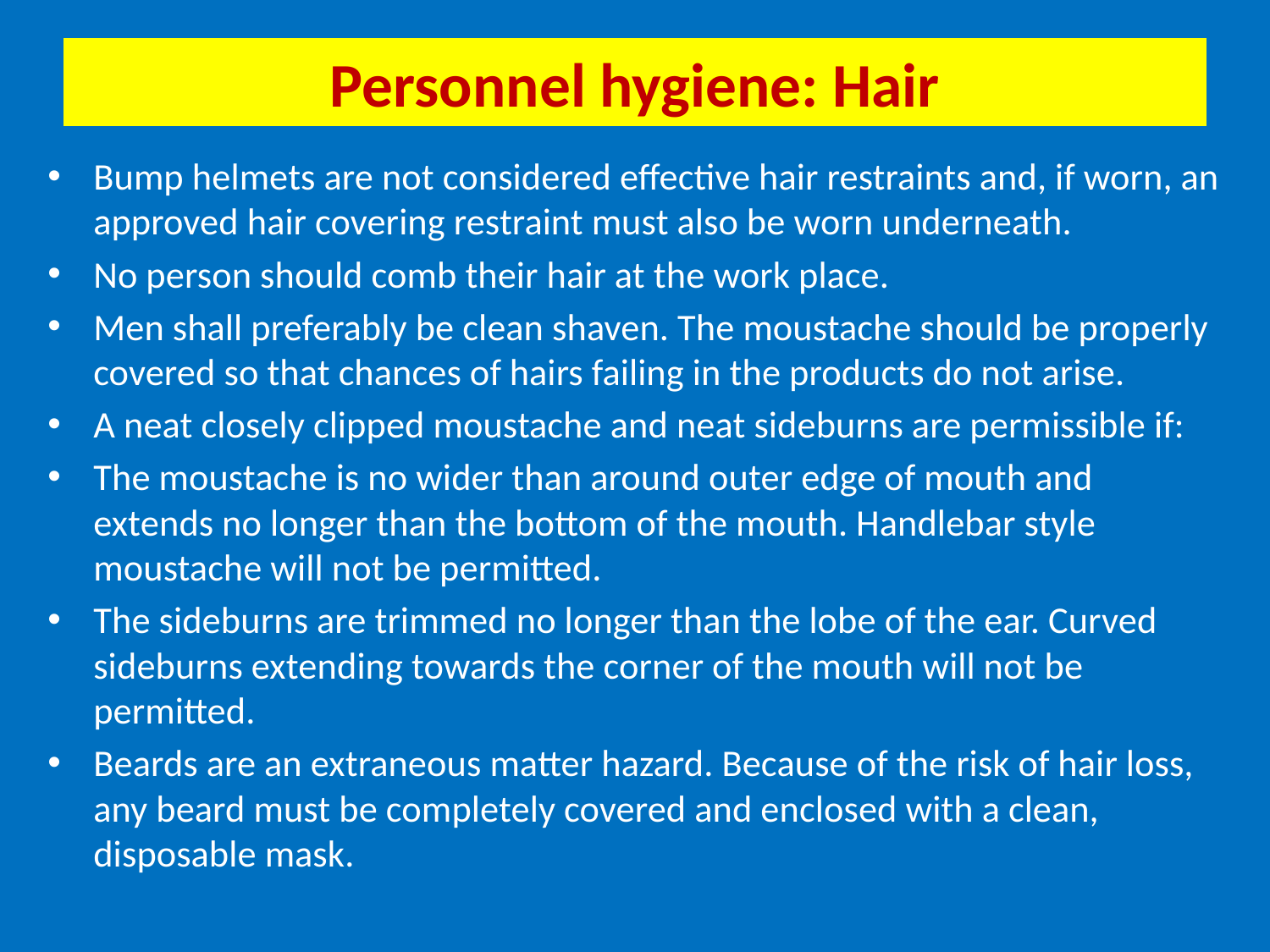

# Personnel hygiene: Hair
Bump helmets are not considered effective hair restraints and, if worn, an approved hair covering restraint must also be worn underneath.
No person should comb their hair at the work place.
Men shall preferably be clean shaven. The moustache should be properly covered so that chances of hairs failing in the products do not arise.
A neat closely clipped moustache and neat sideburns are permissible if:
The moustache is no wider than around outer edge of mouth and extends no longer than the bottom of the mouth. Handlebar style moustache will not be permitted.
The sideburns are trimmed no longer than the lobe of the ear. Curved sideburns extending towards the corner of the mouth will not be permitted.
Beards are an extraneous matter hazard. Because of the risk of hair loss, any beard must be completely covered and enclosed with a clean, disposable mask.